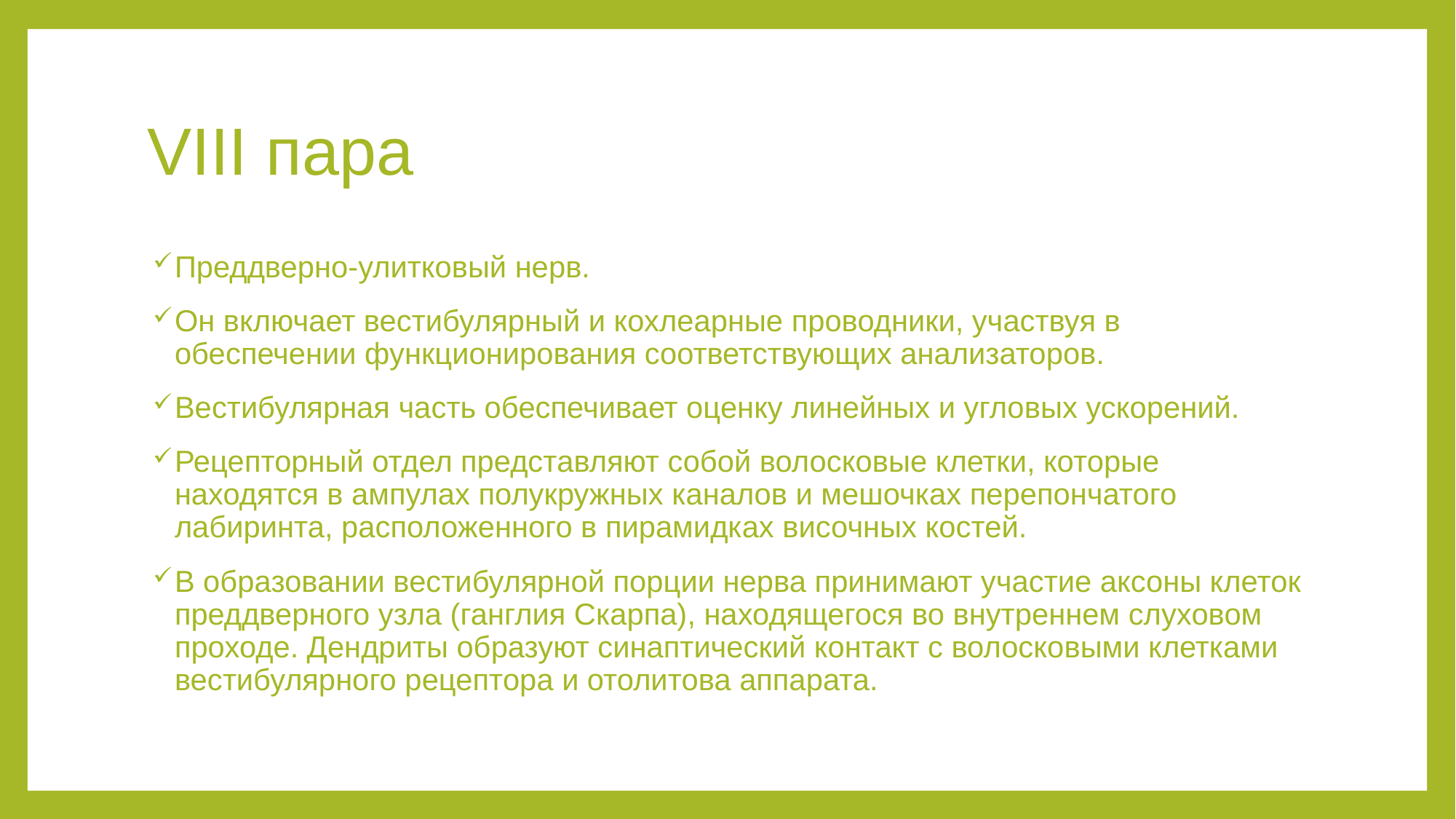

# VIII пара
Преддверно-улитковый нерв.
Он включает вестибулярный и кохлеарные проводники, участвуя в обеспечении функционирования соответствующих анализаторов.
Вестибулярная часть обеспечивает оценку линейных и угловых ускорений.
Рецепторный отдел представляют собой волосковые клетки, которые находятся в ампулах полукружных каналов и мешочках перепончатого лабиринта, расположенного в пирамидках височных костей.
В образовании вестибулярной порции нерва принимают участие аксоны клеток преддверного узла (ганглия Скарпа), находящегося во внутреннем слуховом проходе. Дендриты образуют синаптический контакт с волосковыми клетками вестибулярного рецептора и отолитова аппарата.